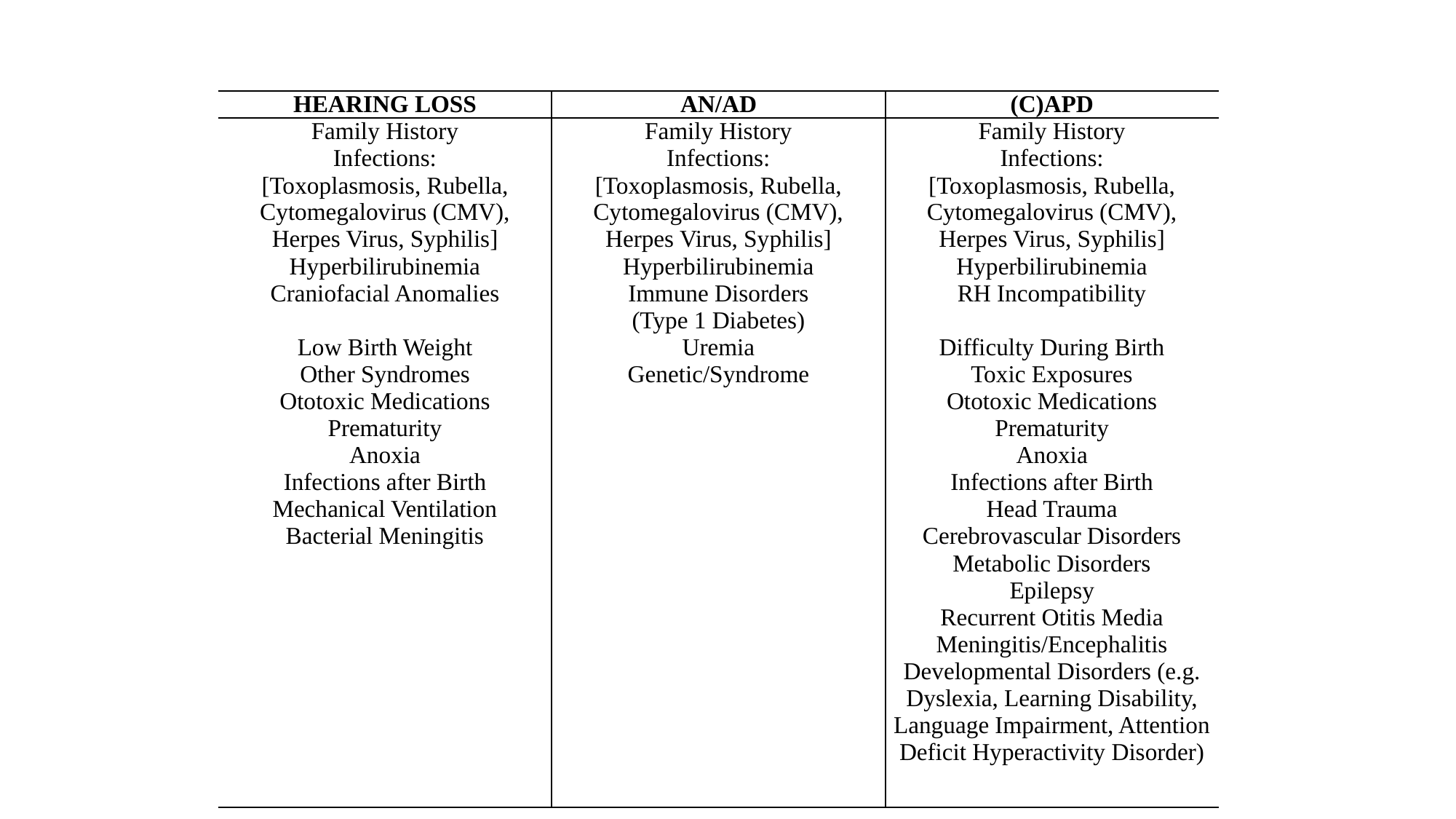

| HEARING LOSS | AN/AD | (C)APD |
| --- | --- | --- |
| Family History | Family History | Family History |
| Infections: [Toxoplasmosis, Rubella, Cytomegalovirus (CMV), Herpes Virus, Syphilis] | Infections: [Toxoplasmosis, Rubella, Cytomegalovirus (CMV), Herpes Virus, Syphilis] | Infections: [Toxoplasmosis, Rubella, Cytomegalovirus (CMV), Herpes Virus, Syphilis] |
| Hyperbilirubinemia | Hyperbilirubinemia | Hyperbilirubinemia |
| Craniofacial Anomalies | Immune Disorders (Type 1 Diabetes) | RH Incompatibility |
| Low Birth Weight | Uremia | Difficulty During Birth |
| Other Syndromes | Genetic/Syndrome | Toxic Exposures |
| Ototoxic Medications |  | Ototoxic Medications |
| Prematurity |  | Prematurity |
| Anoxia |  | Anoxia |
| Infections after Birth |  | Infections after Birth |
| Mechanical Ventilation |  | Head Trauma |
| Bacterial Meningitis |  | Cerebrovascular Disorders |
|  |  | Metabolic Disorders Epilepsy Recurrent Otitis Media Meningitis/Encephalitis Developmental Disorders (e.g. Dyslexia, Learning Disability, Language Impairment, Attention Deficit Hyperactivity Disorder) |